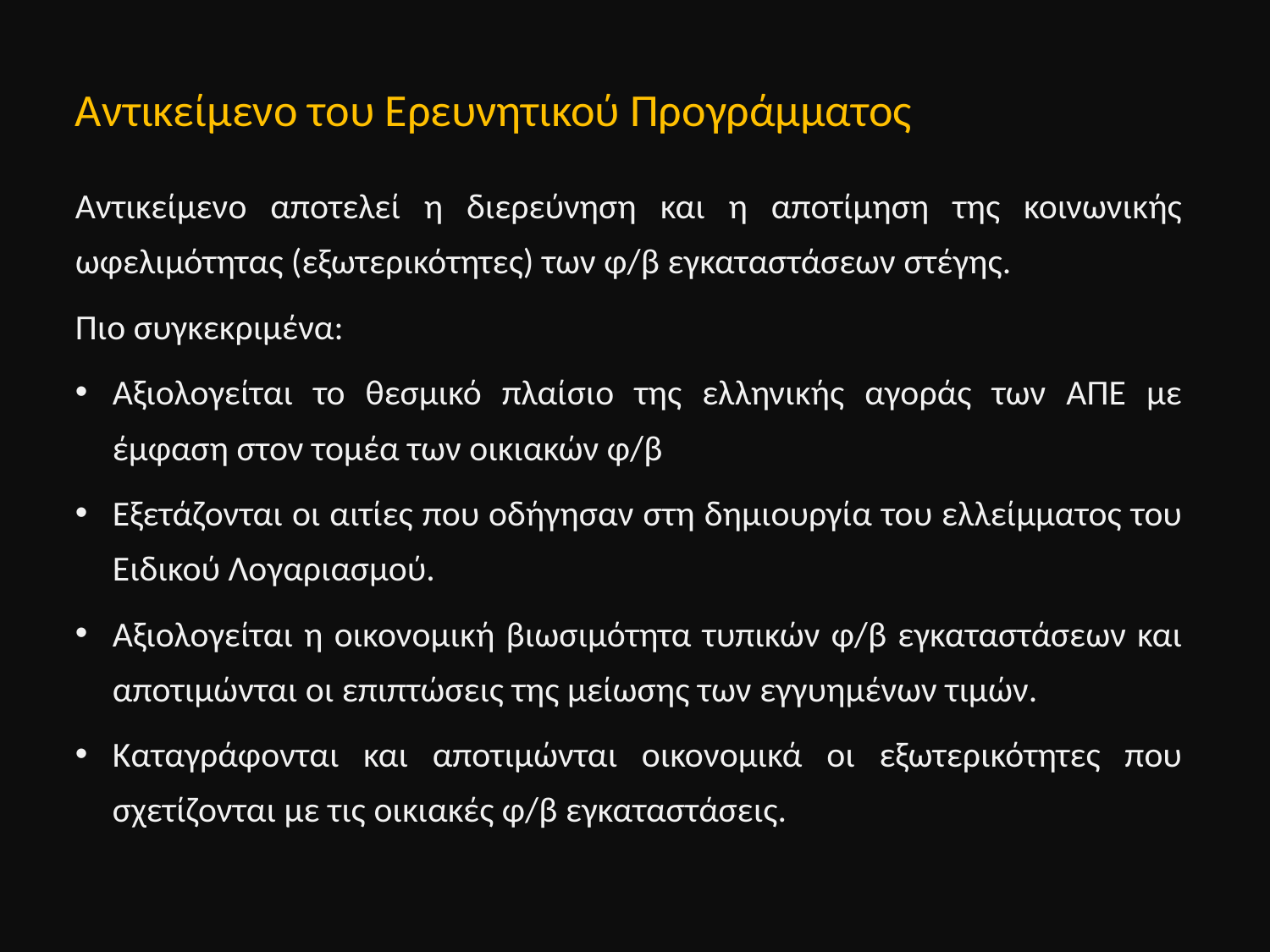

Αντικείμενο του Ερευνητικού Προγράμματος
Αντικείμενο αποτελεί η διερεύνηση και η αποτίμηση της κοινωνικής ωφελιμότητας (εξωτερικότητες) των φ/β εγκαταστάσεων στέγης.
Πιο συγκεκριμένα:
Αξιολογείται το θεσμικό πλαίσιο της ελληνικής αγοράς των ΑΠΕ με έμφαση στον τομέα των οικιακών φ/β
Εξετάζονται οι αιτίες που οδήγησαν στη δημιουργία του ελλείμματος του Ειδικού Λογαριασμού.
Αξιολογείται η οικονομική βιωσιμότητα τυπικών φ/β εγκαταστάσεων και αποτιμώνται οι επιπτώσεις της μείωσης των εγγυημένων τιμών.
Καταγράφονται και αποτιμώνται οικονομικά οι εξωτερικότητες που σχετίζονται με τις οικιακές φ/β εγκαταστάσεις.